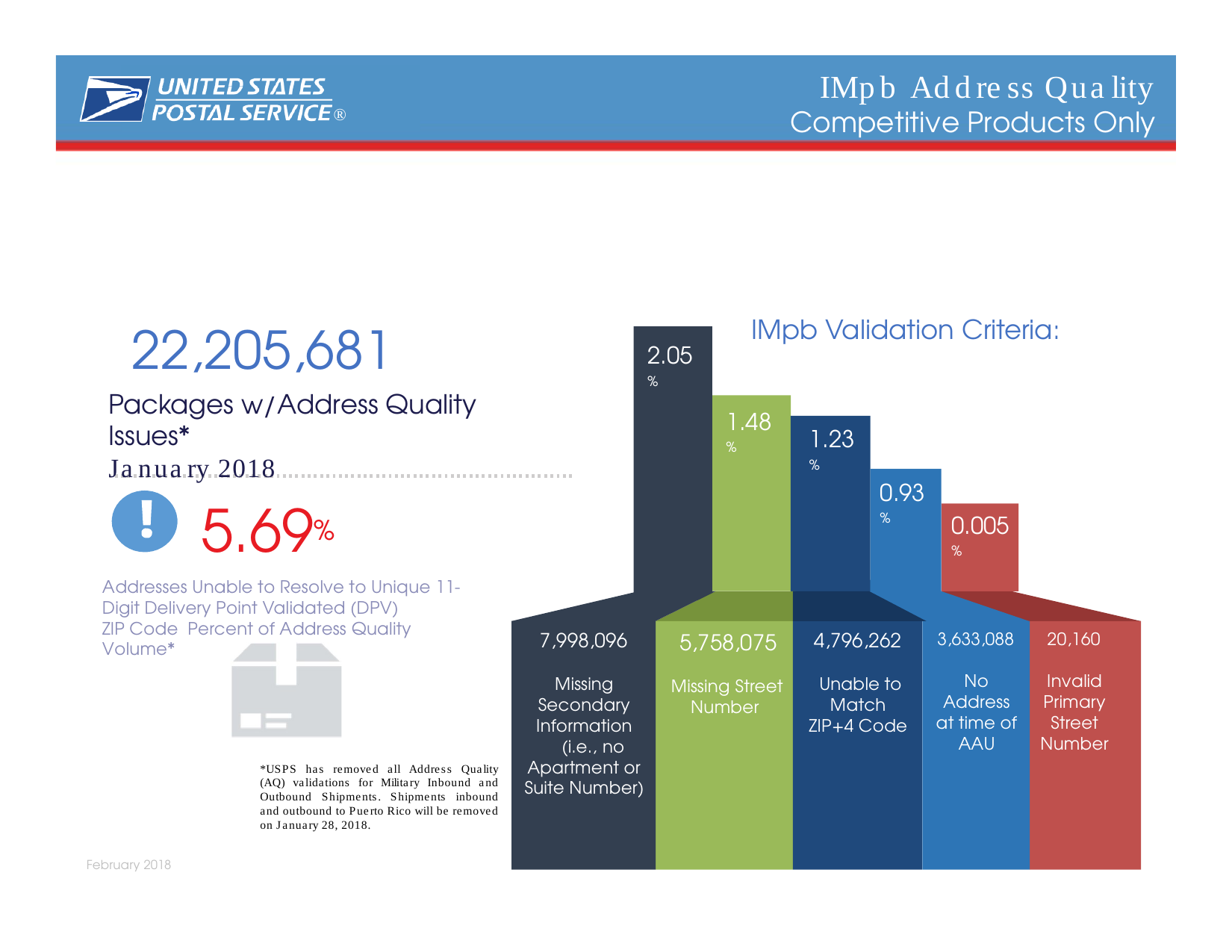

IMpb Address Quality
Competitive Products Only

®
IMpb Validation Criteria:
22,205,681
Packages w/Address Quality Issues*
January 2018

2.05%

1.48%

1.23%

0.93%

5.69%
Addresses Unable to Resolve to Unique 11- Digit Delivery Point Validated (DPV)
ZIP Code  Percent of Address Quality Volume*

0.005%

35

3,633,088
20,160
7,998,096
4,796,262
5,758,075

No Address at time of AAU
Invalid Primary Street Number
Missing Secondary Information
(i.e., no
Apartment or Suite Number)
Unable to Match ZIP+4 Code
Missing Street Number
*USPS has removed all Address Quality (AQ) validations for Military Inbound and Outbound Shipments. Shipments inbound and outbound to Puerto Rico will be removed on January 28, 2018.
February 2018